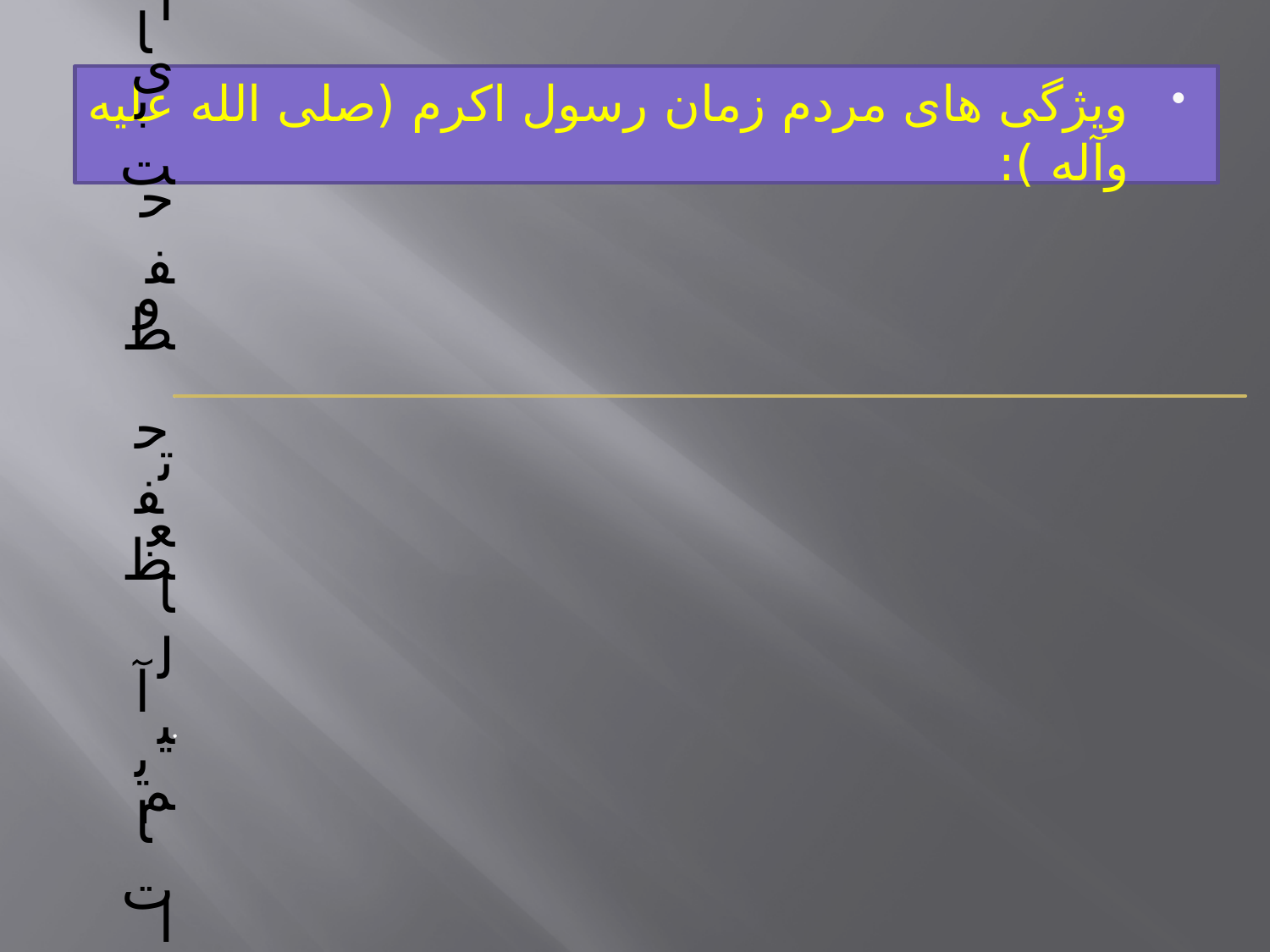

ویژگی های مردم زمان رسول اکرم (صلی الله علیه وآله ):